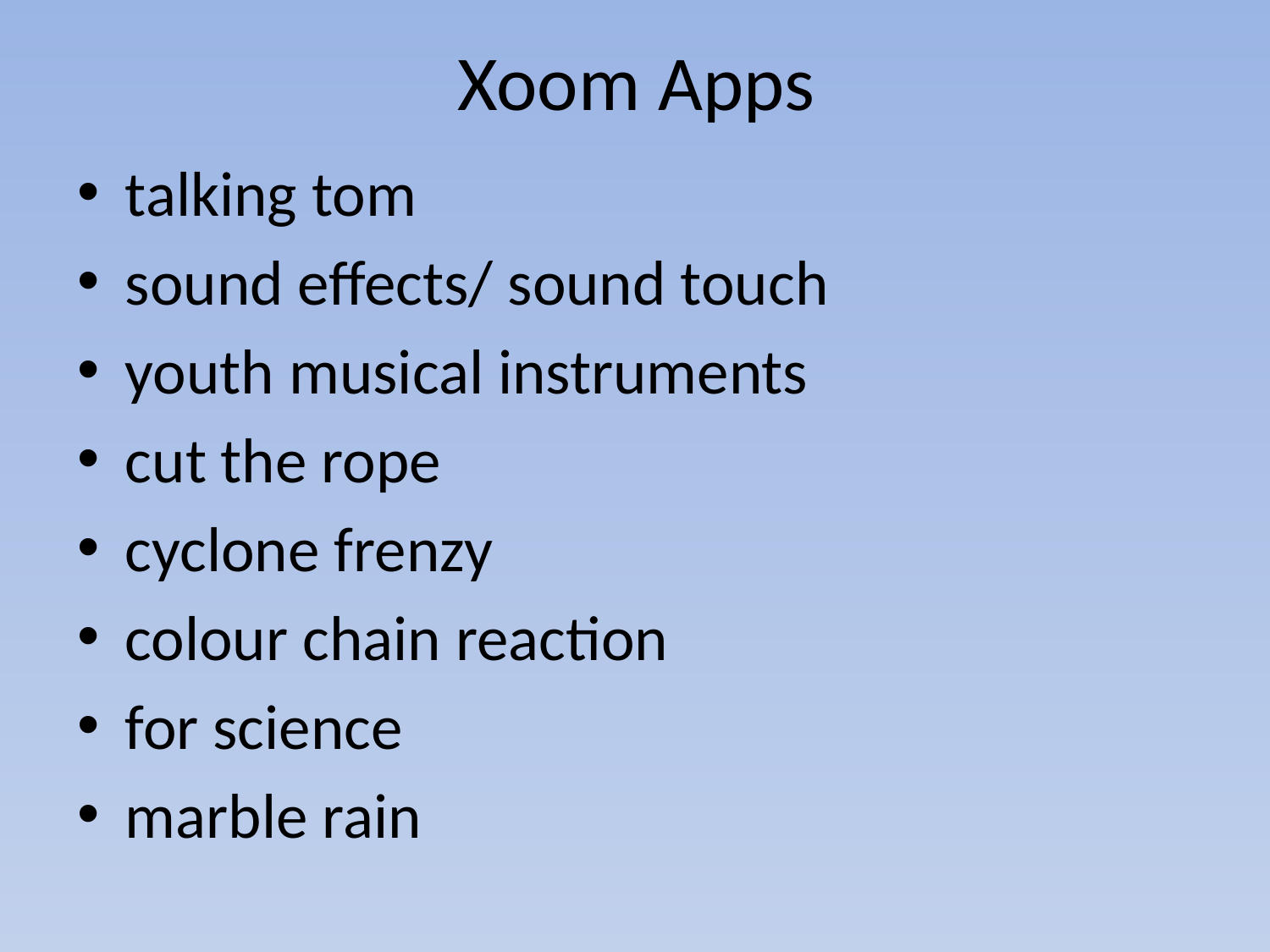

# Xoom Apps
talking tom
sound effects/ sound touch
youth musical instruments
cut the rope
cyclone frenzy
colour chain reaction
for science
marble rain